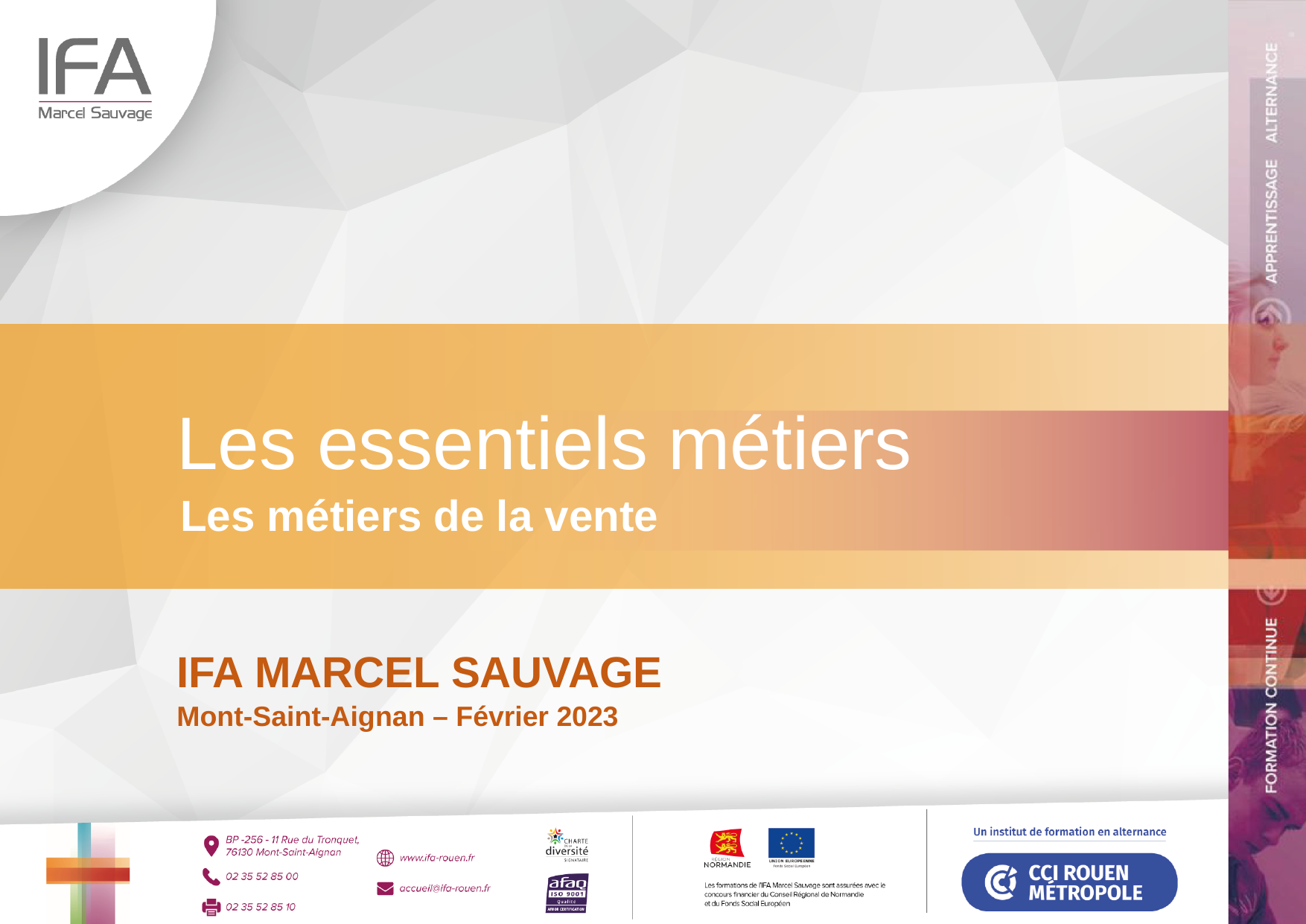

Les essentiels métiers
Les métiers de la vente
IFA MARCEL SAUVAGE
Mont-Saint-Aignan – Février 2023